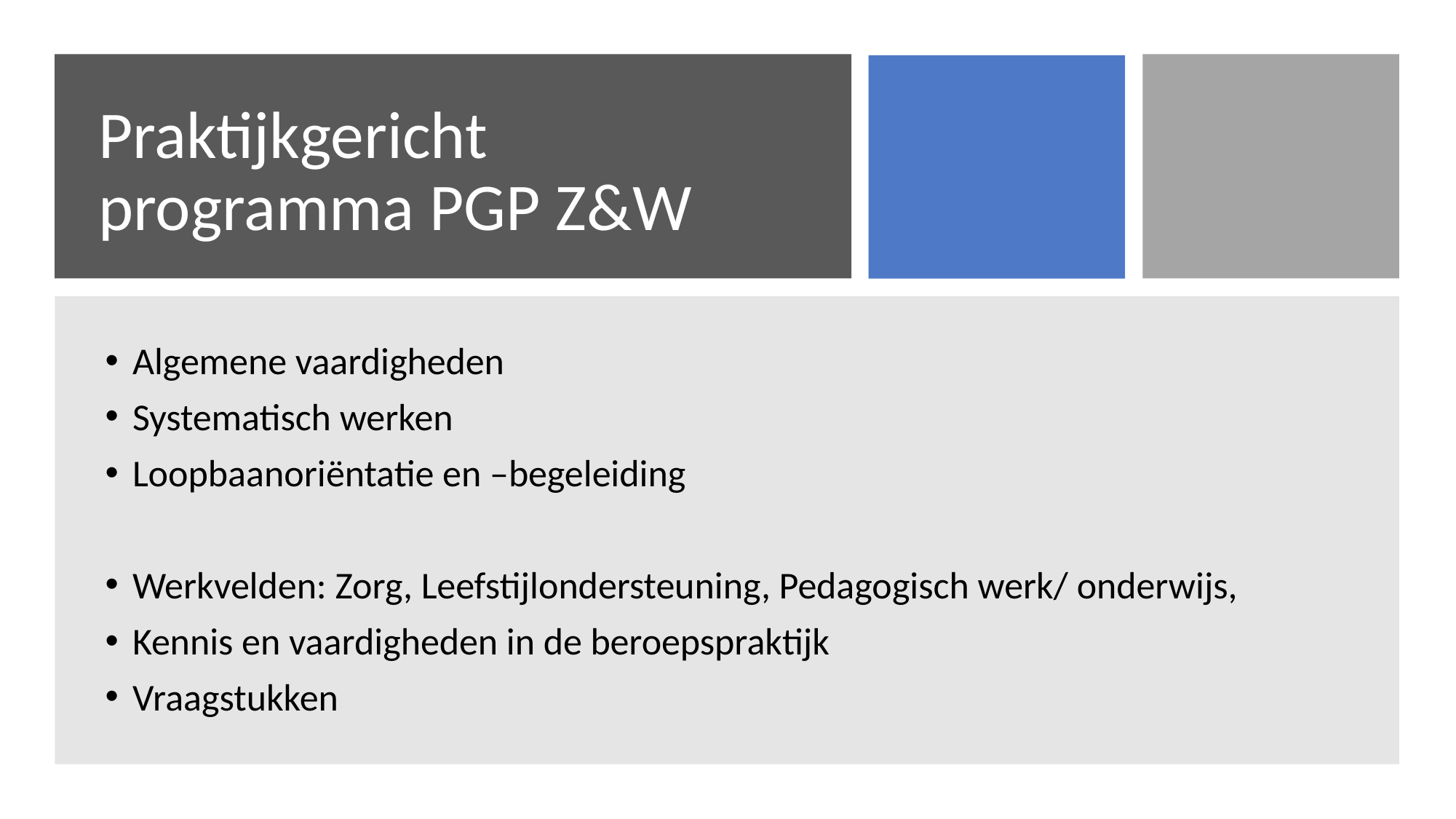

# Praktijkgericht programma PGP Z&W

Algemene vaardigheden
Systematisch werken
Loopbaanoriëntatie en –begeleiding

Werkvelden: Zorg, Leefstijlondersteuning, Pedagogisch werk/ onderwijs,
Kennis en vaardigheden in de beroepspraktijk
Vraagstukken